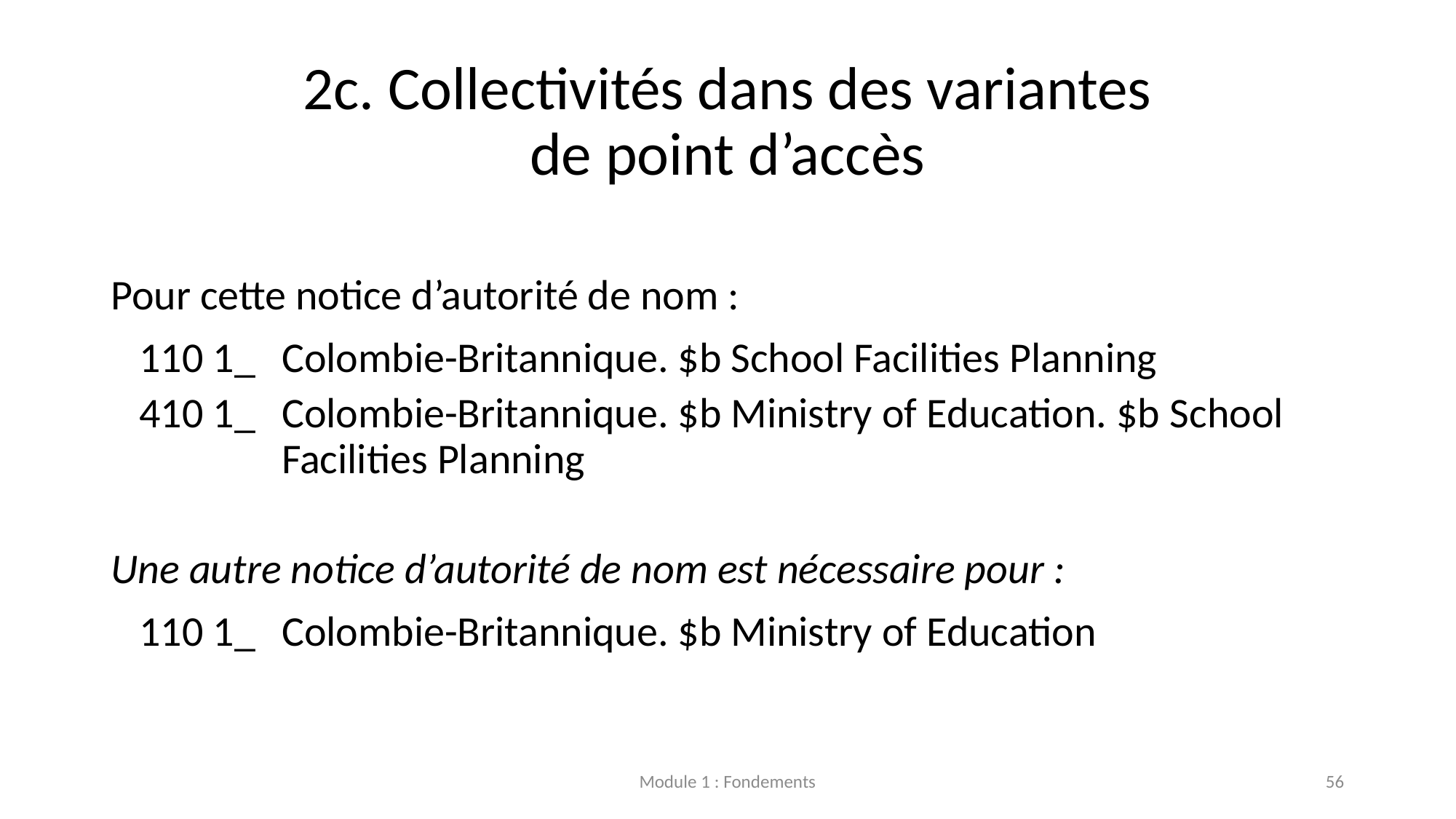

# 2c. Collectivités dans des variantes de point d’accès

Pour cette notice d’autorité de nom :
   110 1_	Colombie-Britannique. $b School Facilities Planning
   410 1_	Colombie-Britannique. $b Ministry of Education. $b School Facilities Planning

Une autre notice d’autorité de nom est nécessaire pour :
   110 1_	Colombie-Britannique. $b Ministry of Education

Module 1 : Fondements
56